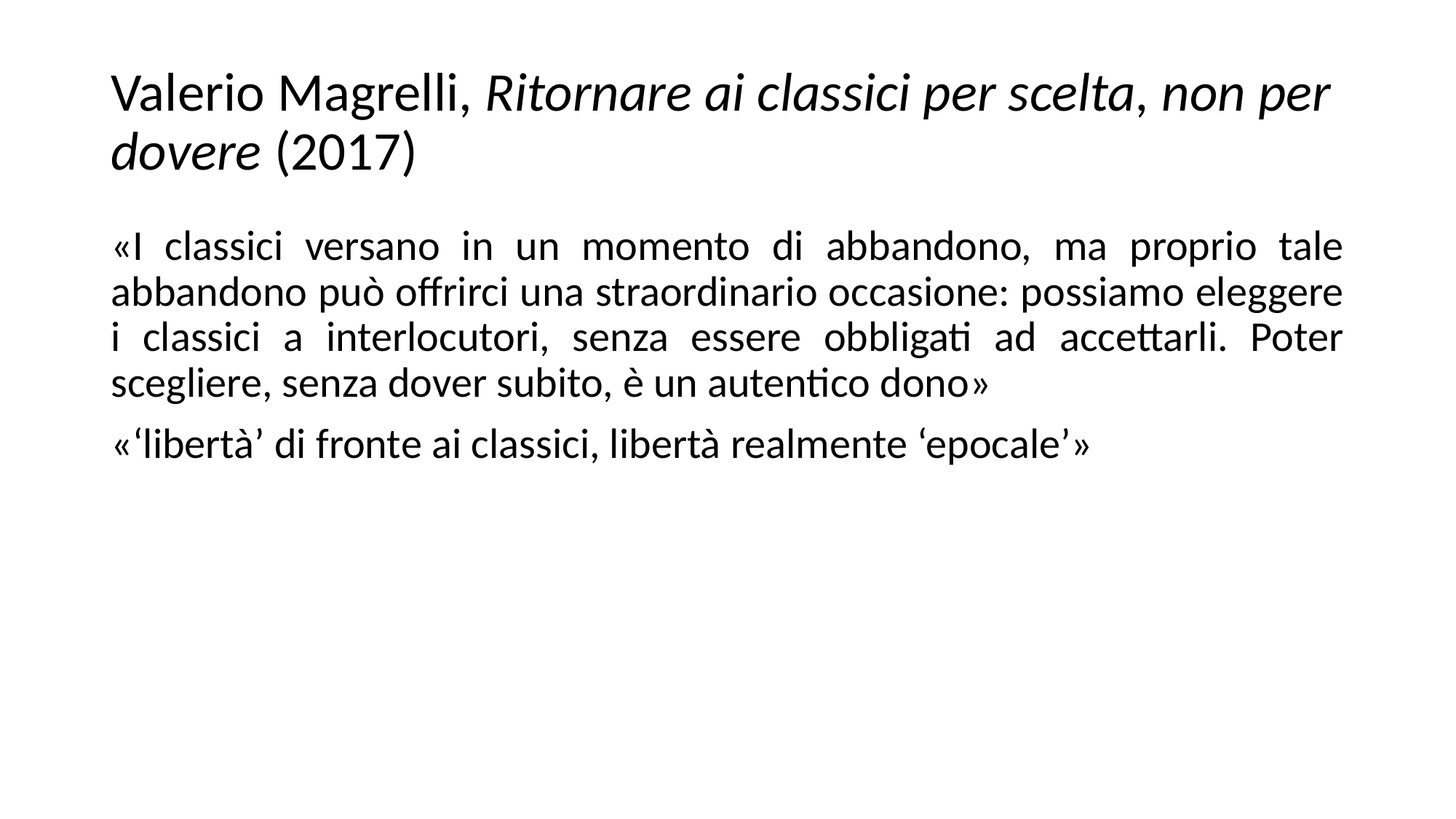

# Valerio Magrelli, Ritornare ai classici per scelta, non per dovere (2017)
«I classici versano in un momento di abbandono, ma proprio tale abbandono può offrirci una straordinario occasione: possiamo eleggere i classici a interlocutori, senza essere obbligati ad accettarli. Poter scegliere, senza dover subito, è un autentico dono»
«‘libertà’ di fronte ai classici, libertà realmente ‘epocale’»